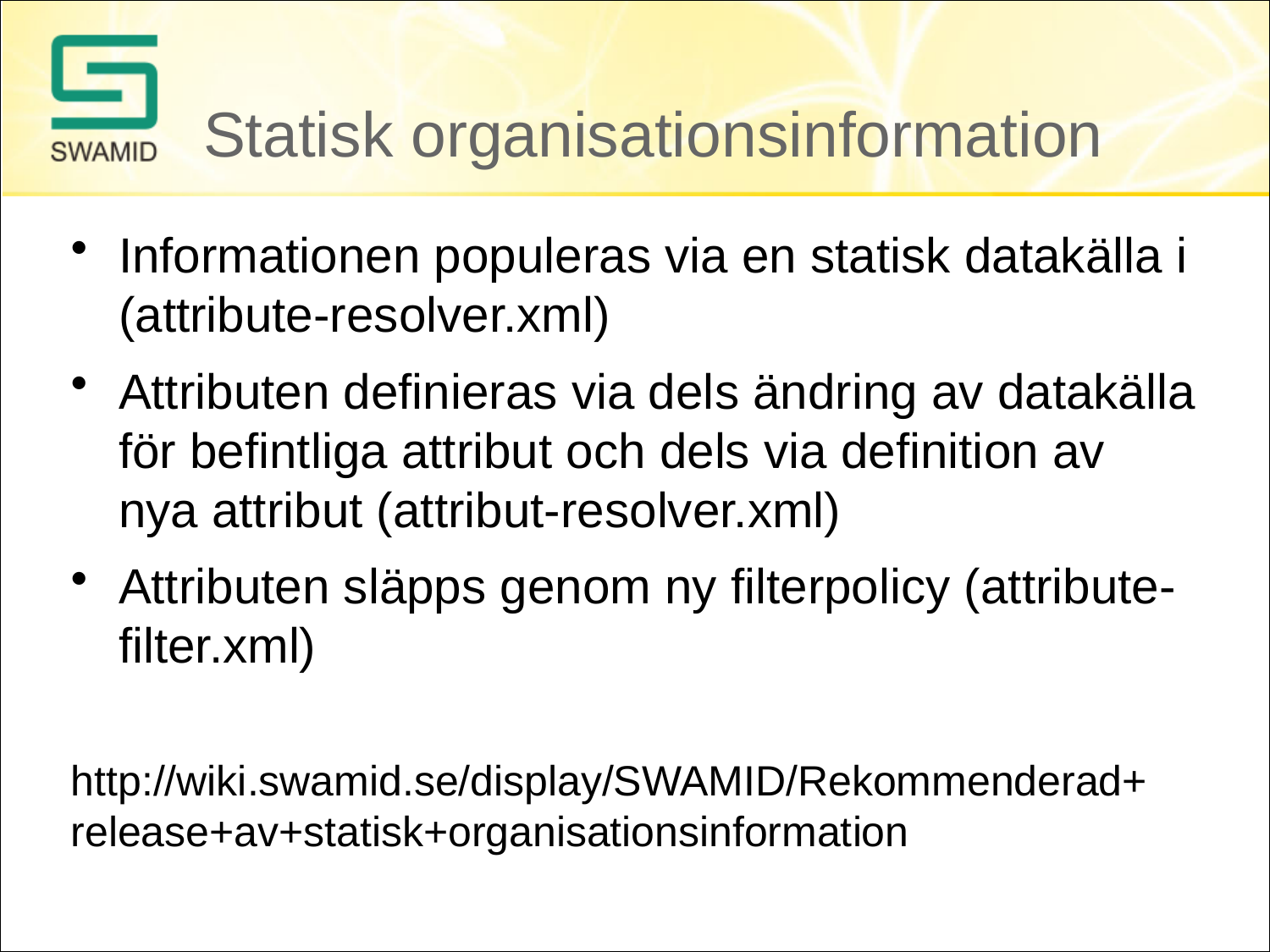

# Statisk organisationsinformation
Informationen populeras via en statisk datakälla i (attribute-resolver.xml)
Attributen definieras via dels ändring av datakälla för befintliga attribut och dels via definition av nya attribut (attribut-resolver.xml)
Attributen släpps genom ny filterpolicy (attribute-filter.xml)

http://wiki.swamid.se/display/SWAMID/Rekommenderad+ release+av+statisk+organisationsinformation